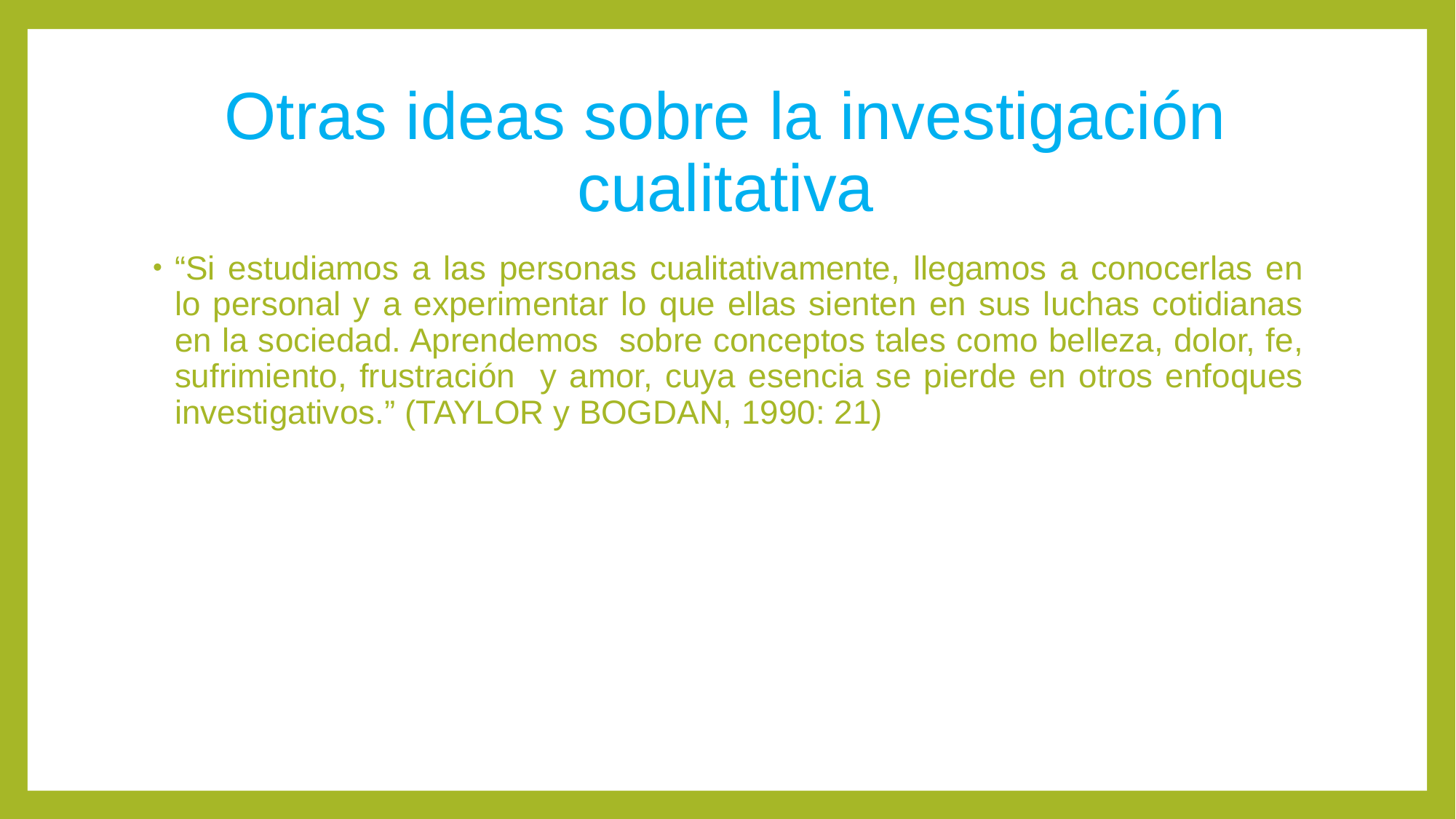

# Otras ideas sobre la investigación cualitativa
“Si estudiamos a las personas cualitativamente, llegamos a conocerlas en lo personal y a experimentar lo que ellas sienten en sus luchas cotidianas en la sociedad. Aprendemos  sobre conceptos tales como belleza, dolor, fe, sufrimiento, frustración  y amor, cuya esencia se pierde en otros enfoques investigativos.” (TAYLOR y BOGDAN, 1990: 21)